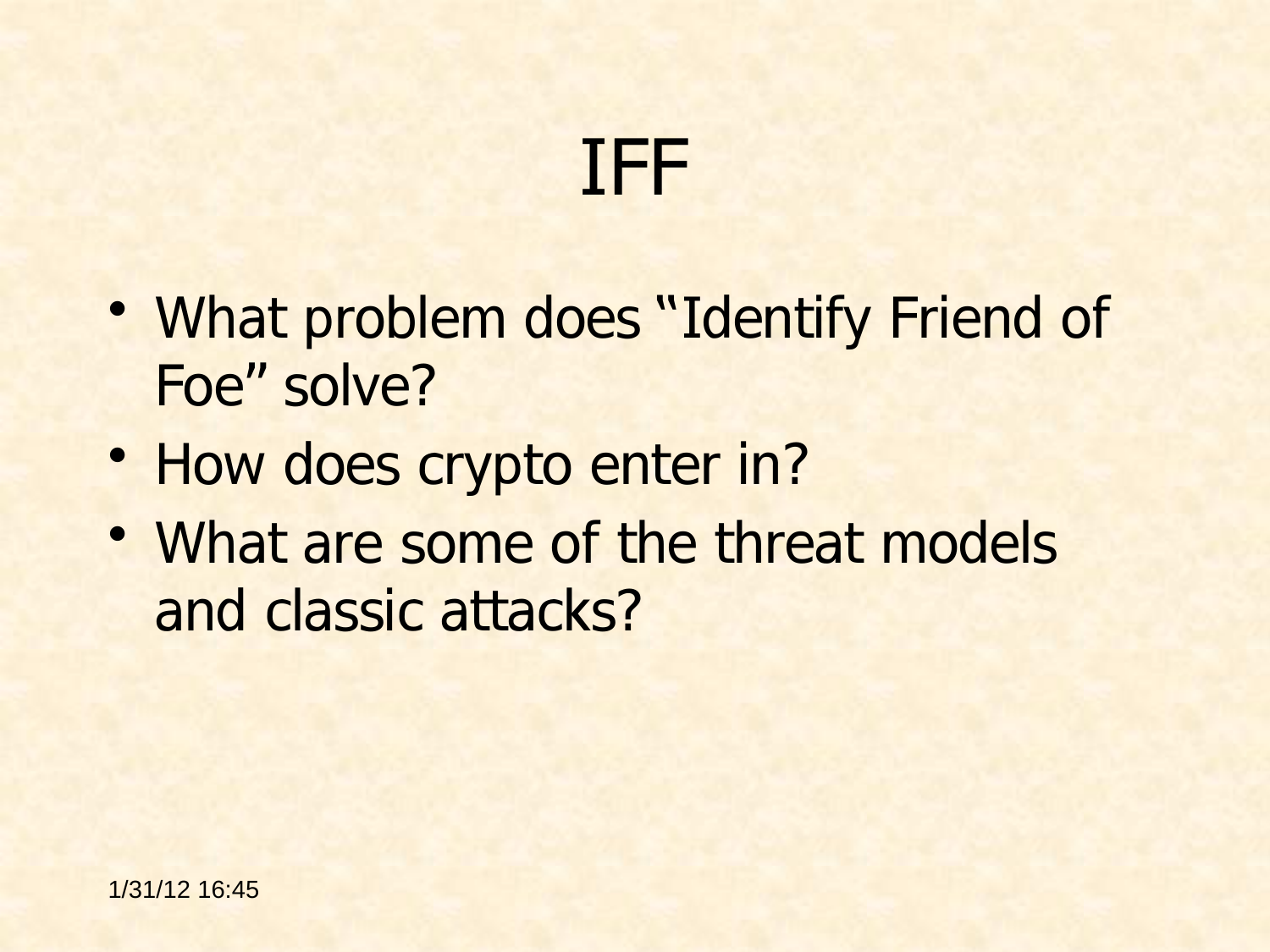

# IFF
What problem does “Identify Friend of Foe” solve?
How does crypto enter in?
What are some of the threat models and classic attacks?
1/31/12 16:45